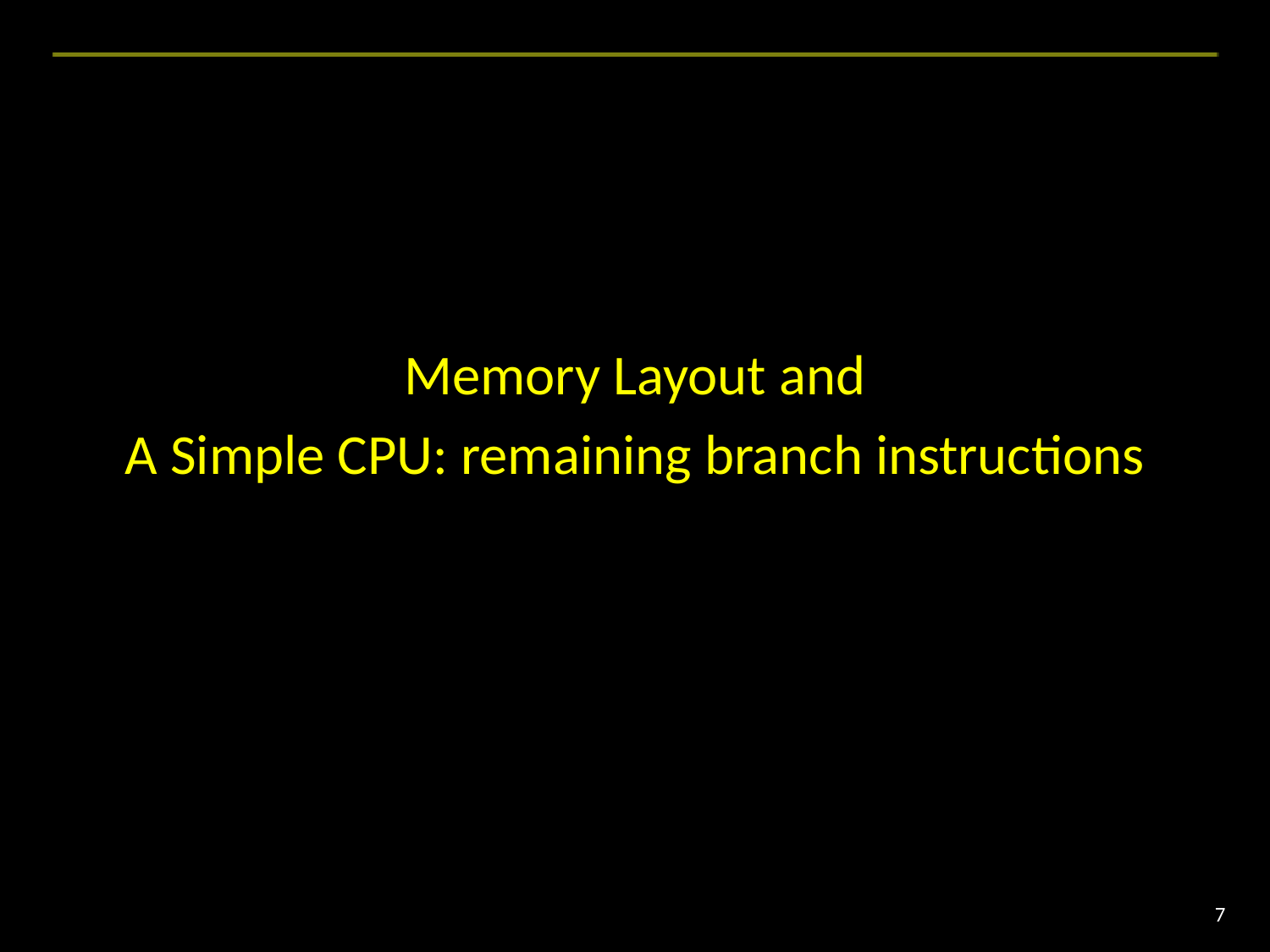

#

Memory Layout and
A Simple CPU: remaining branch instructions